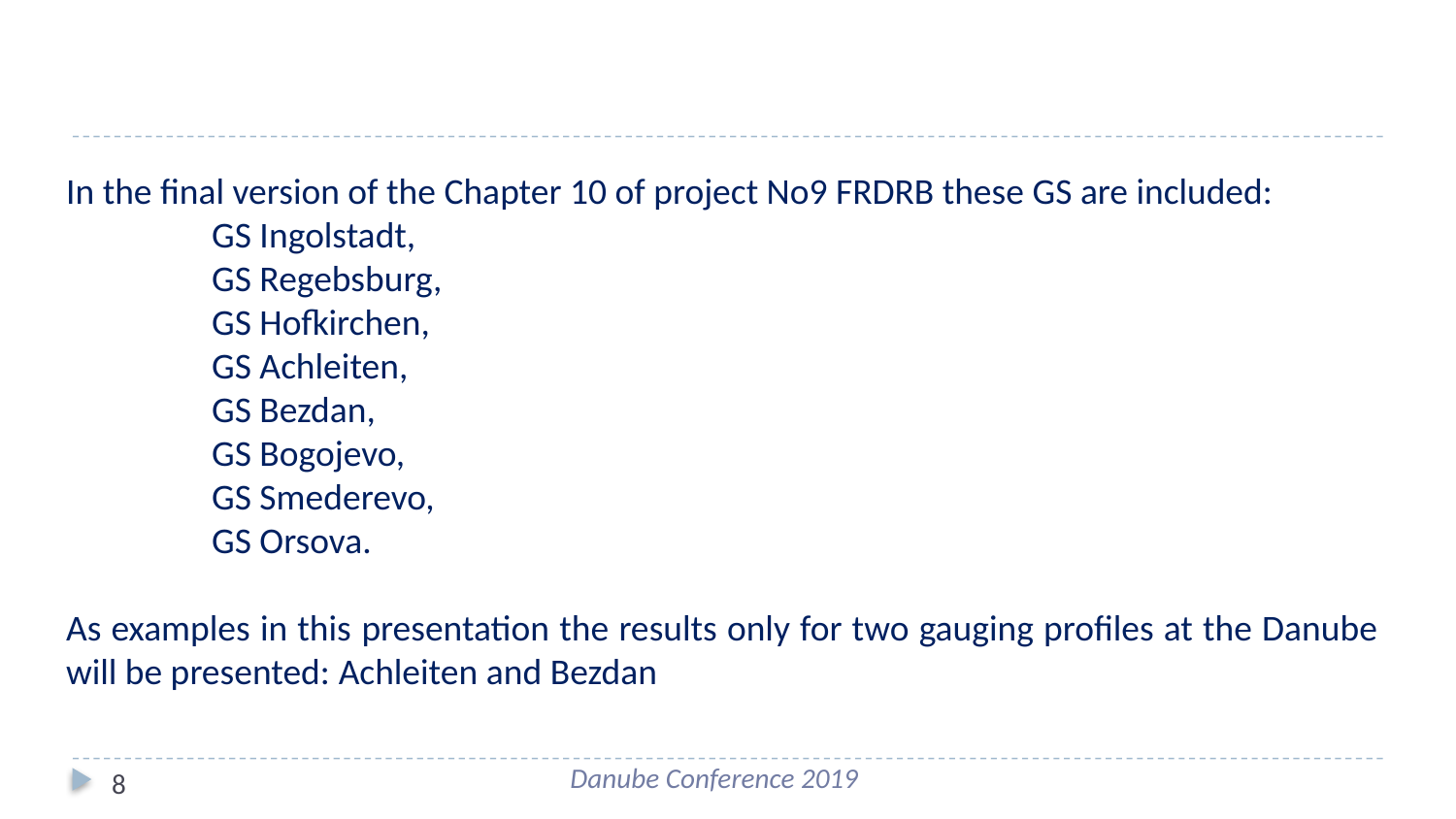

#
In the final version of the Chapter 10 of project No9 FRDRB these GS are included:
	GS Ingolstadt,
	GS Regebsburg,
	GS Hofkirchen,
	GS Achleiten,
	GS Bezdan,
	GS Bogojevo,
	GS Smederevo,
	GS Orsova.

As examples in this presentation the results only for two gauging profiles at the Danube will be presented: Achleiten and Bezdan

Danube Conference 2019
8